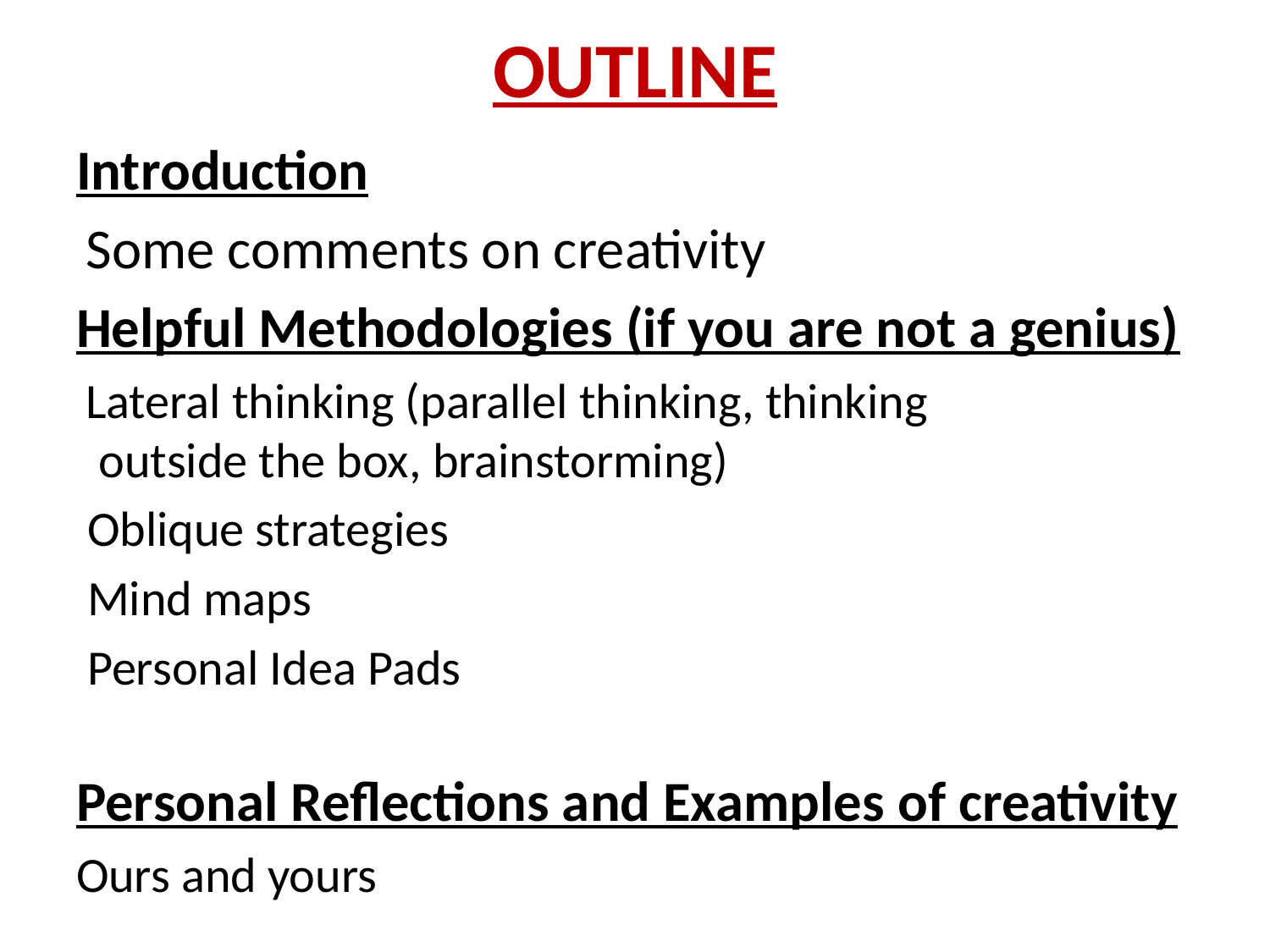

# OUTLINE
Introduction
 Some comments on creativity
Helpful Methodologies (if you are not a genius)
 Lateral thinking (parallel thinking, thinking
  outside the box, brainstorming)
 Oblique strategies
 Mind maps
 Personal Idea Pads

Personal Reflections and Examples of creativity
Ours and yours